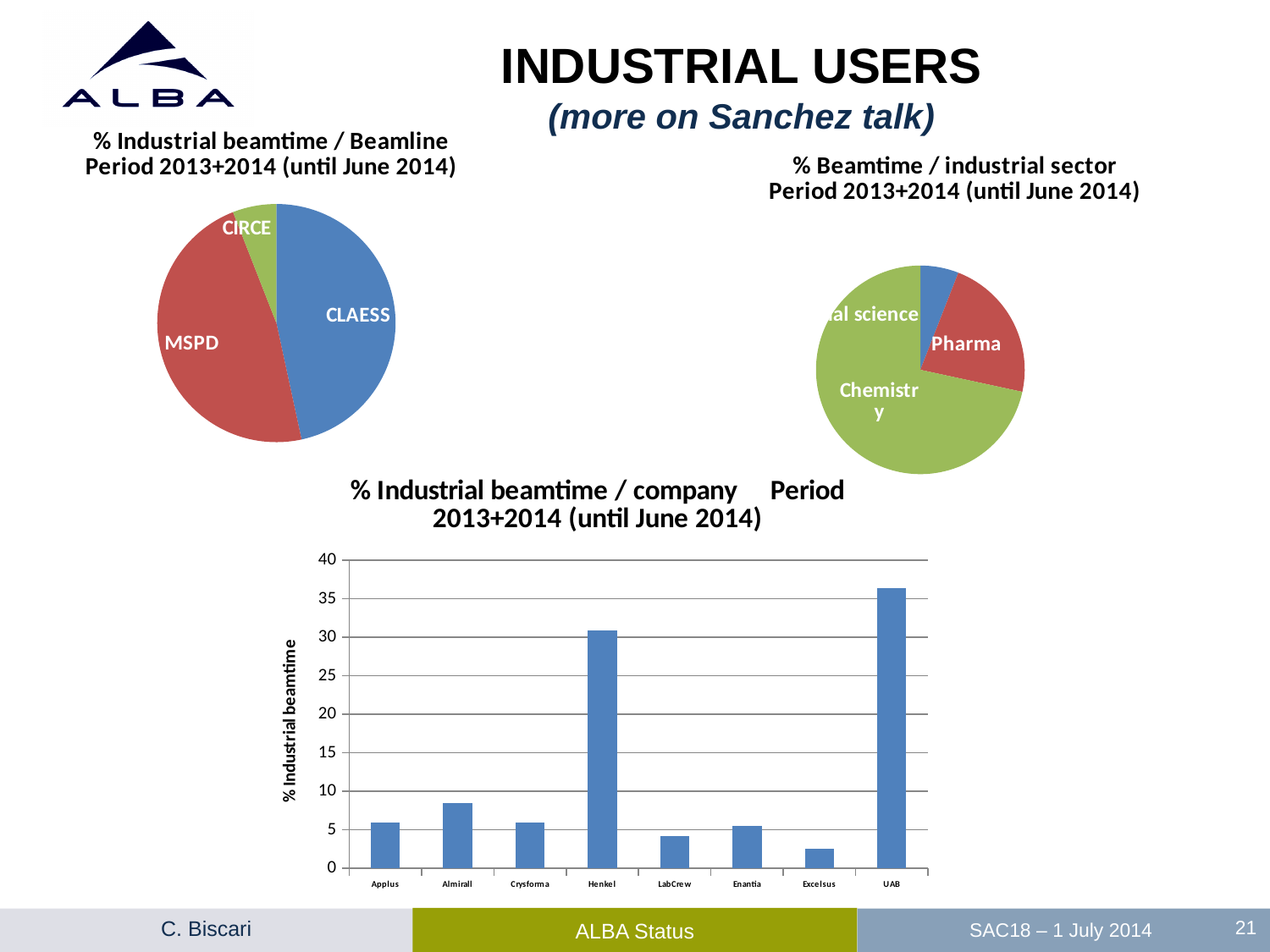

INDUSTRIAL USERS
(more on Sanchez talk)

### Chart: % Industrial beamtime / Beamline
Period 2013+2014 (until June 2014)

| Category |  |
|---|---|
| MSPD | 46.61016949152542 |
| CLAESS | 47.45762711864407 |
| CIRCE | 5.932203389830509 |

### Chart: % Beamtime / industrial sector
Period 2013+2014 (until June 2014)

| Category |  |
|---|---|

### Chart: % Industrial beamtime / company     Period 2013+2014 (until June 2014)

| Category |  |
|---|---|
| Applus | 5.932203389830509 |
| Almirall | 8.47457627118644 |
| Crysforma | 5.932203389830509 |
| Henkel | 30.93220338983051 |
| LabCrew | 4.23728813559322 |
| Enantia | 5.508474576271186 |
| Excelsus | 2.5423728813559325 |
| UAB | 36.440677966101696 |